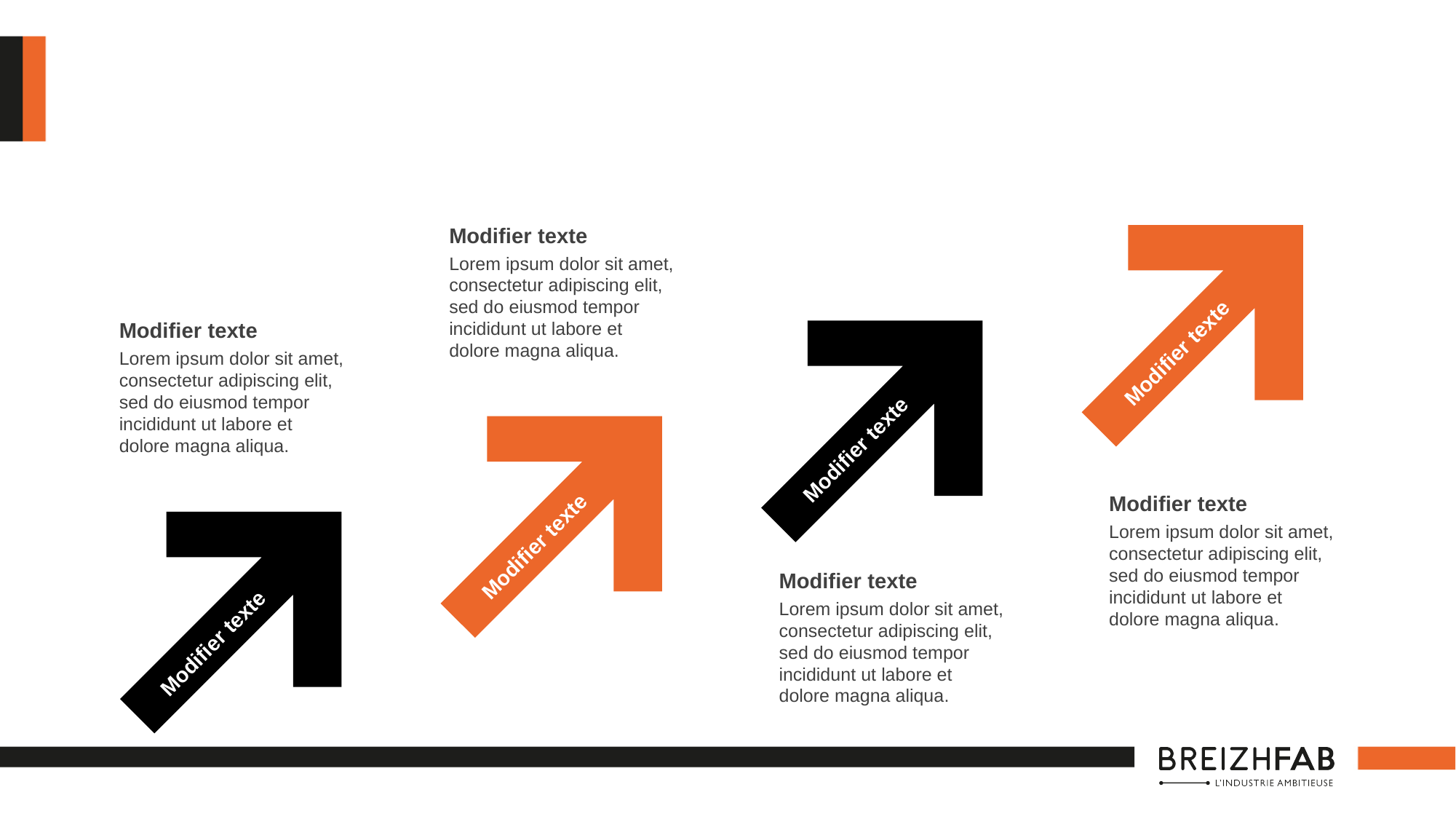

#
Modifier texte
Lorem ipsum dolor sit amet, consectetur adipiscing elit, sed do eiusmod tempor incididunt ut labore et dolore magna aliqua.

Modifier texte
Lorem ipsum dolor sit amet, consectetur adipiscing elit, sed do eiusmod tempor incididunt ut labore et dolore magna aliqua.

Modifier texte

Modifier texte
Modifier texte
Lorem ipsum dolor sit amet, consectetur adipiscing elit, sed do eiusmod tempor incididunt ut labore et dolore magna aliqua.

Modifier texte
Modifier texte
Lorem ipsum dolor sit amet, consectetur adipiscing elit, sed do eiusmod tempor incididunt ut labore et dolore magna aliqua.
Modifier texte